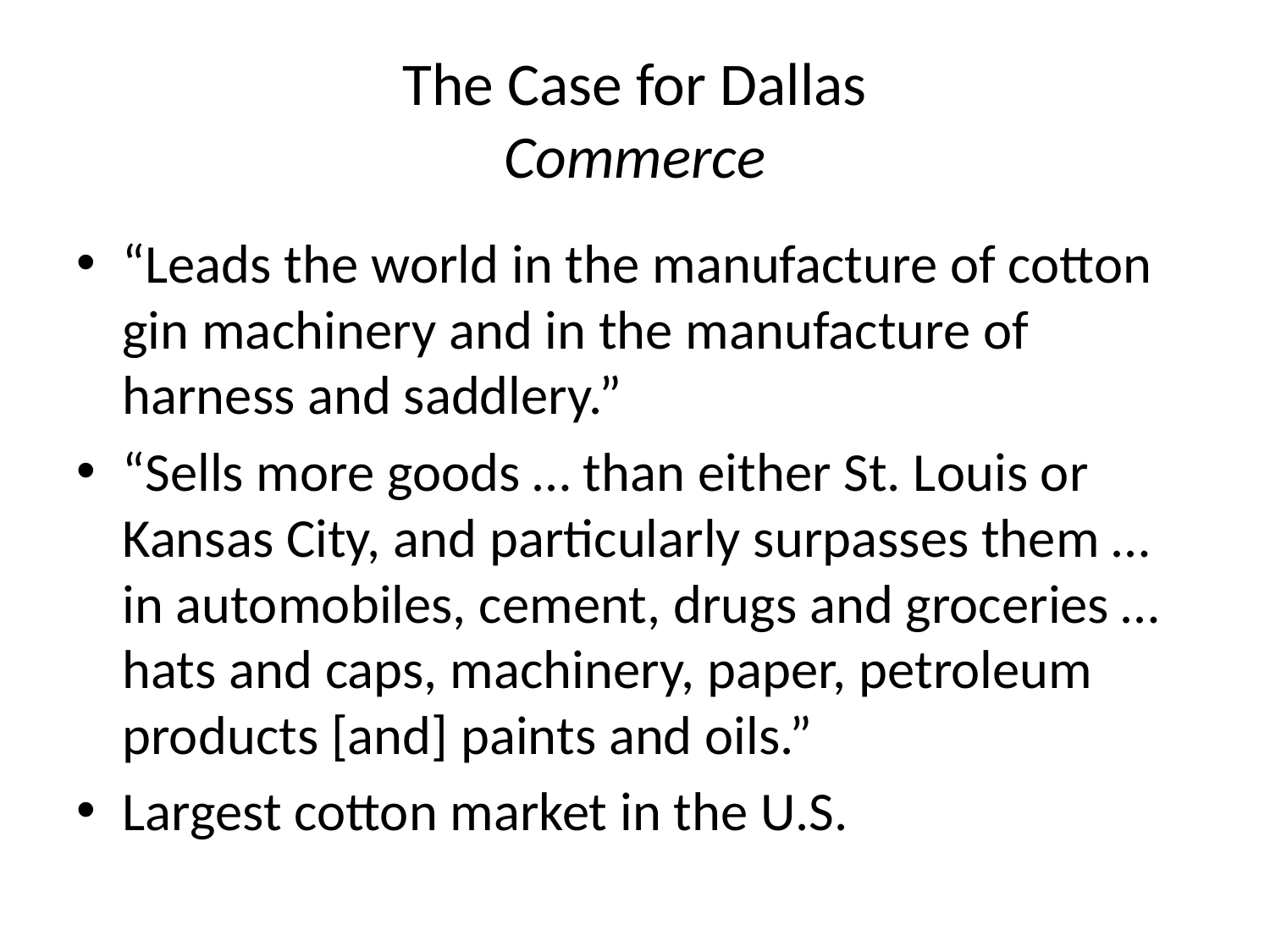

# The Case for Dallas Commerce
“Leads the world in the manufacture of cotton gin machinery and in the manufacture of harness and saddlery.”
“Sells more goods … than either St. Louis or Kansas City, and particularly surpasses them … in automobiles, cement, drugs and groceries … hats and caps, machinery, paper, petroleum products [and] paints and oils.”
Largest cotton market in the U.S.